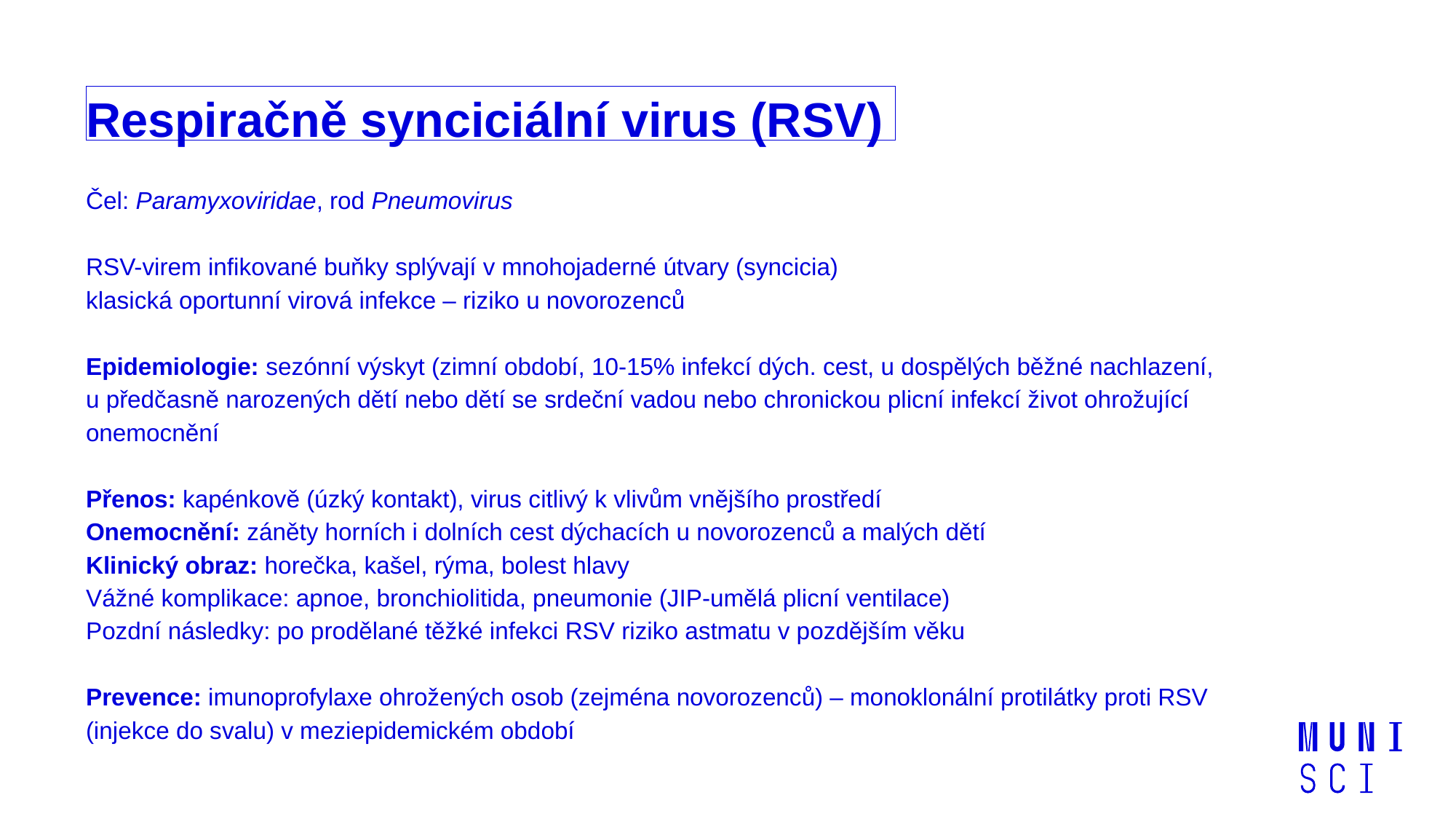

Respiračně synciciální virus (RSV)
Čel: Paramyxoviridae, rod Pneumovirus

RSV-virem infikované buňky splývají v mnohojaderné útvary (syncicia)
klasická oportunní virová infekce – riziko u novorozenců

Epidemiologie: sezónní výskyt (zimní období, 10-15% infekcí dých. cest, u dospělých běžné nachlazení, u předčasně narozených dětí nebo dětí se srdeční vadou nebo chronickou plicní infekcí život ohrožující onemocnění

Přenos: kapénkově (úzký kontakt), virus citlivý k vlivům vnějšího prostředí
Onemocnění: záněty horních i dolních cest dýchacích u novorozenců a malých dětí
Klinický obraz: horečka, kašel, rýma, bolest hlavy
Vážné komplikace: apnoe, bronchiolitida, pneumonie (JIP-umělá plicní ventilace)
Pozdní následky: po prodělané těžké infekci RSV riziko astmatu v pozdějším věku

Prevence: imunoprofylaxe ohrožených osob (zejména novorozenců) – monoklonální protilátky proti RSV (injekce do svalu) v meziepidemickém období